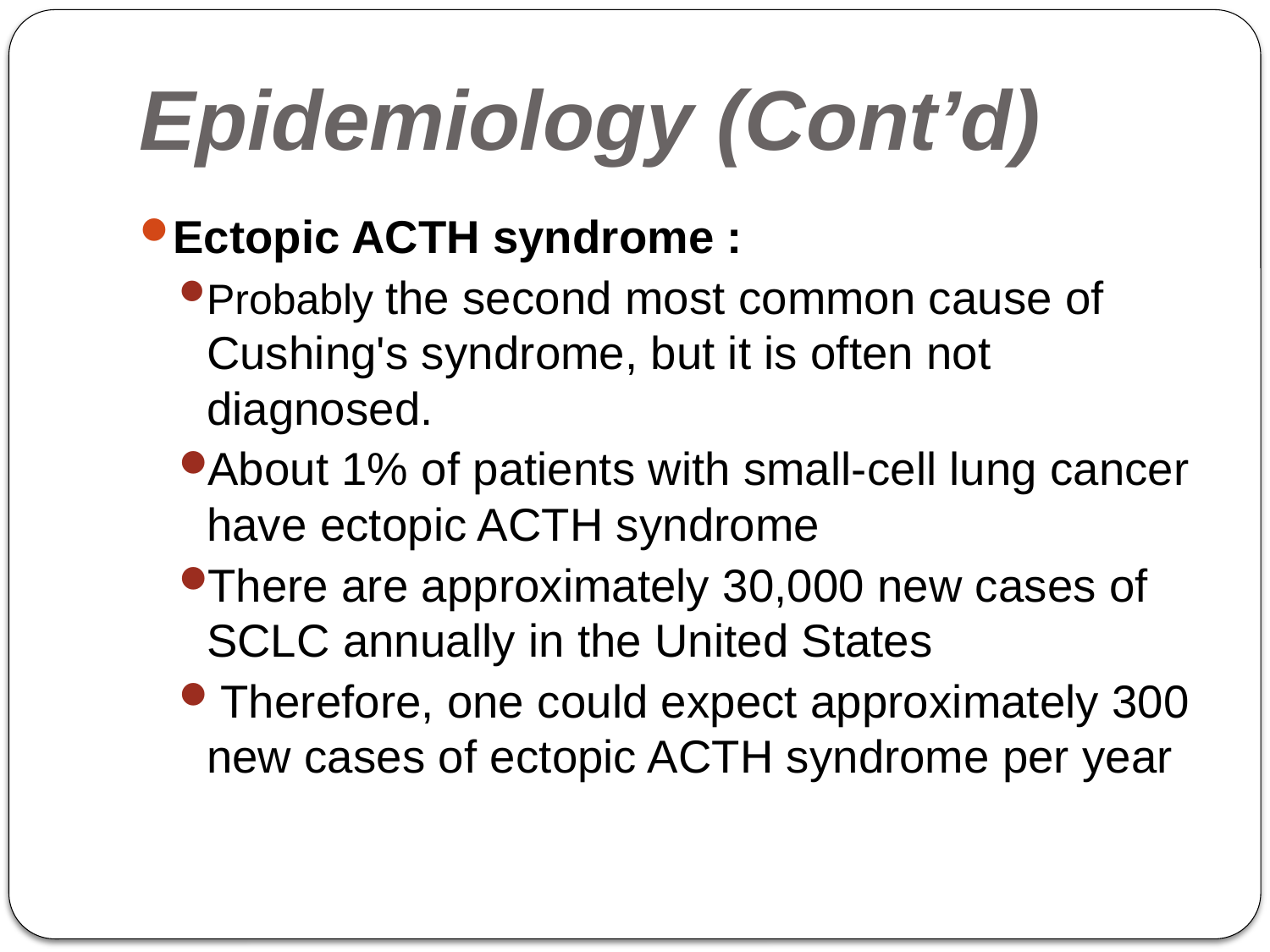

# Epidemiology (Cont’d)
Ectopic ACTH syndrome :
Probably the second most common cause of Cushing's syndrome, but it is often not diagnosed.
About 1% of patients with small-cell lung cancer have ectopic ACTH syndrome
There are approximately 30,000 new cases of SCLC annually in the United States
 Therefore, one could expect approximately 300 new cases of ectopic ACTH syndrome per year